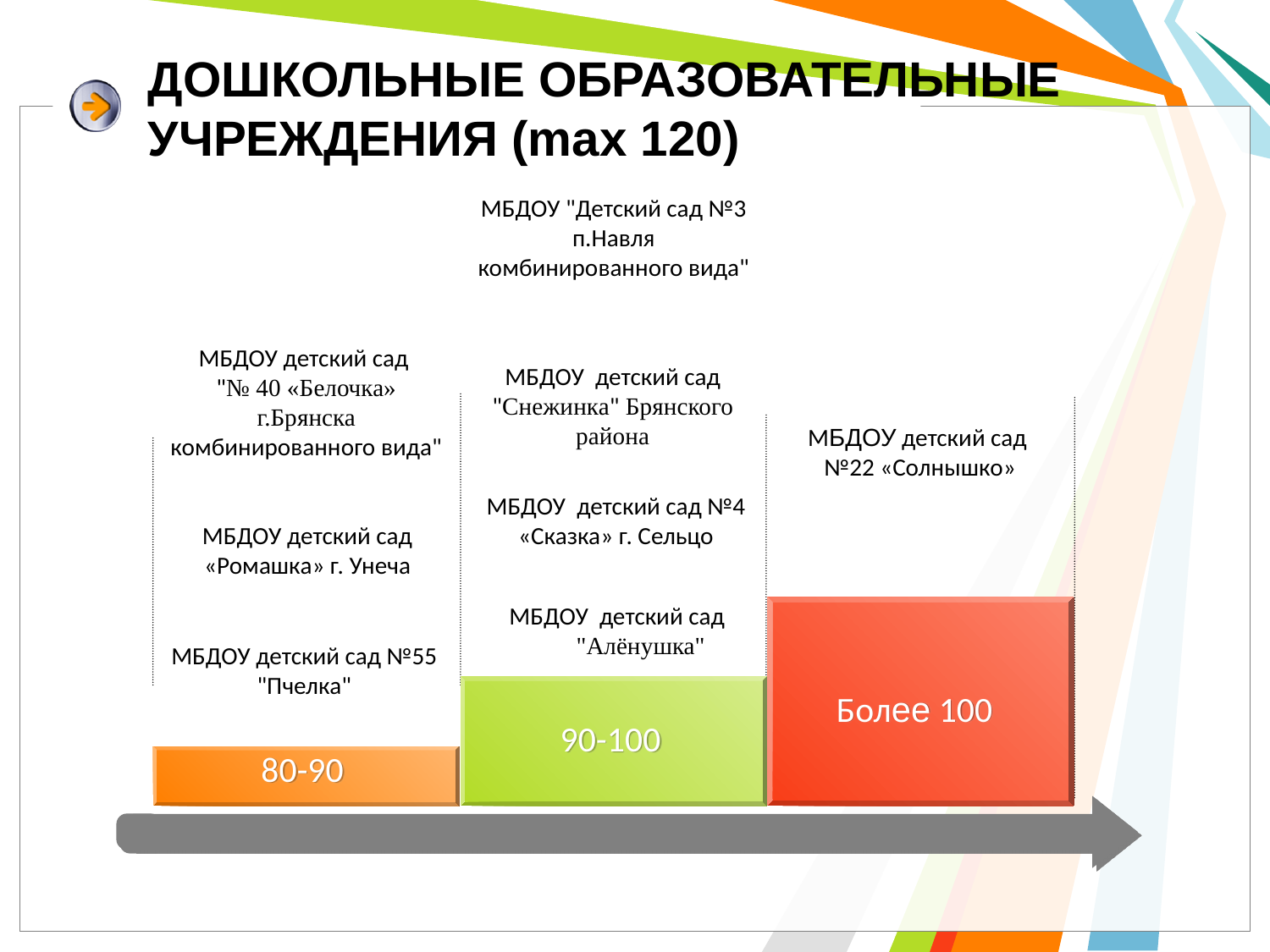

# ДОШКОЛЬНЫЕ ОБРАЗОВАТЕЛЬНЫЕ УЧРЕЖДЕНИЯ (max 120)
МБДОУ "Детский сад №3 п.Навля комбинированного вида"
МБДОУ детский сад
"№ 40 «Белочка» г.Брянска комбинированного вида"
МБДОУ  детский сад "Снежинка" Брянского района

МБДОУ детский сад  №22 «Солнышко»

МБДОУ  детский сад №4 «Сказка» г. Сельцо
МБДОУ детский сад «Ромашка» г. Унеча
МБДОУ  детский сад "Алёнушка"

МБДОУ детский сад №55 "Пчелка"

Более 100
90-100
80-90